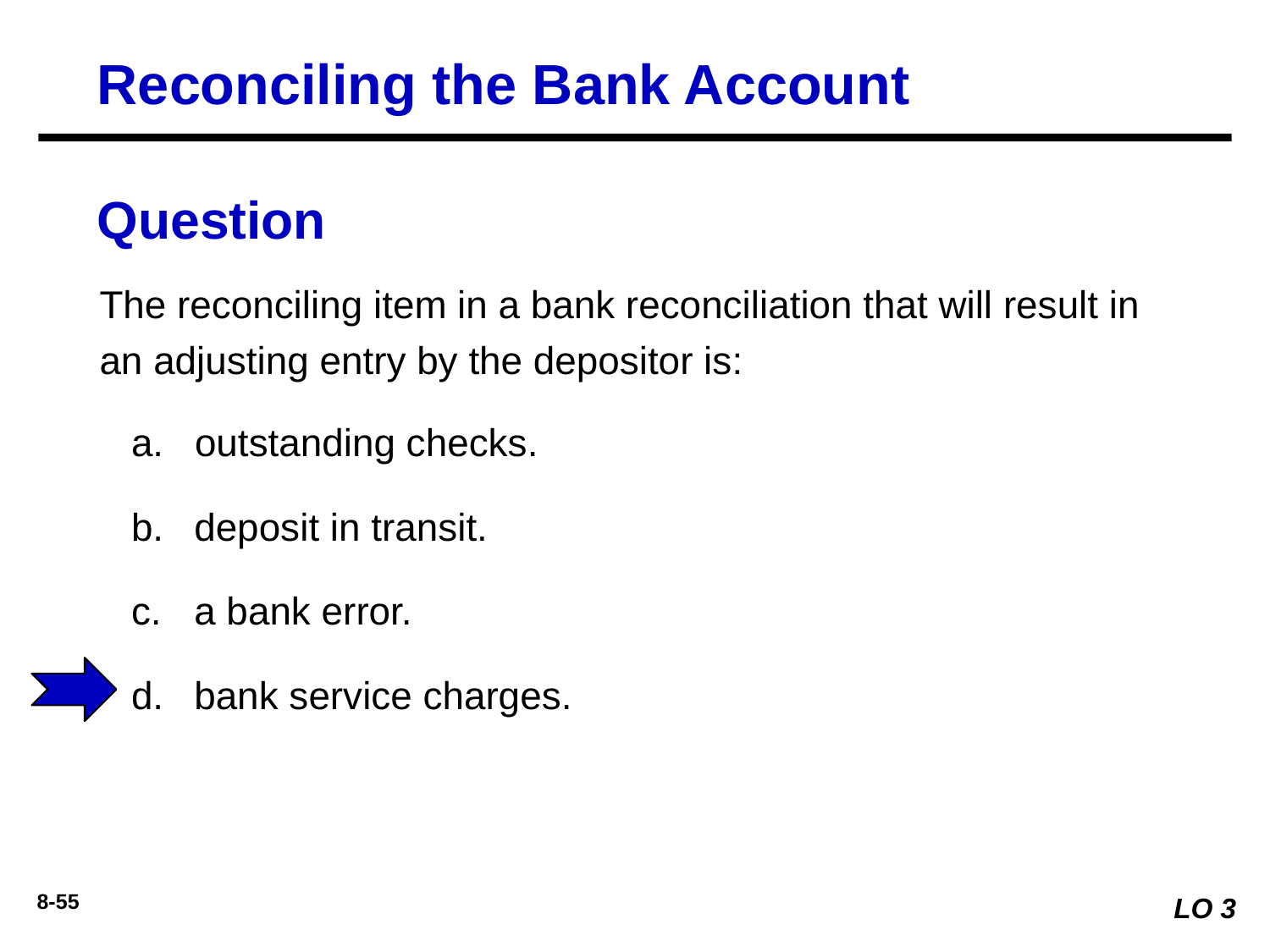

Reconciling the Bank Account

Question
The reconciling item in a bank reconciliation that will result in an adjusting entry by the depositor is:
outstanding checks.
b.	deposit in transit.
c.	a bank error.
d.	bank service charges.

LO 3